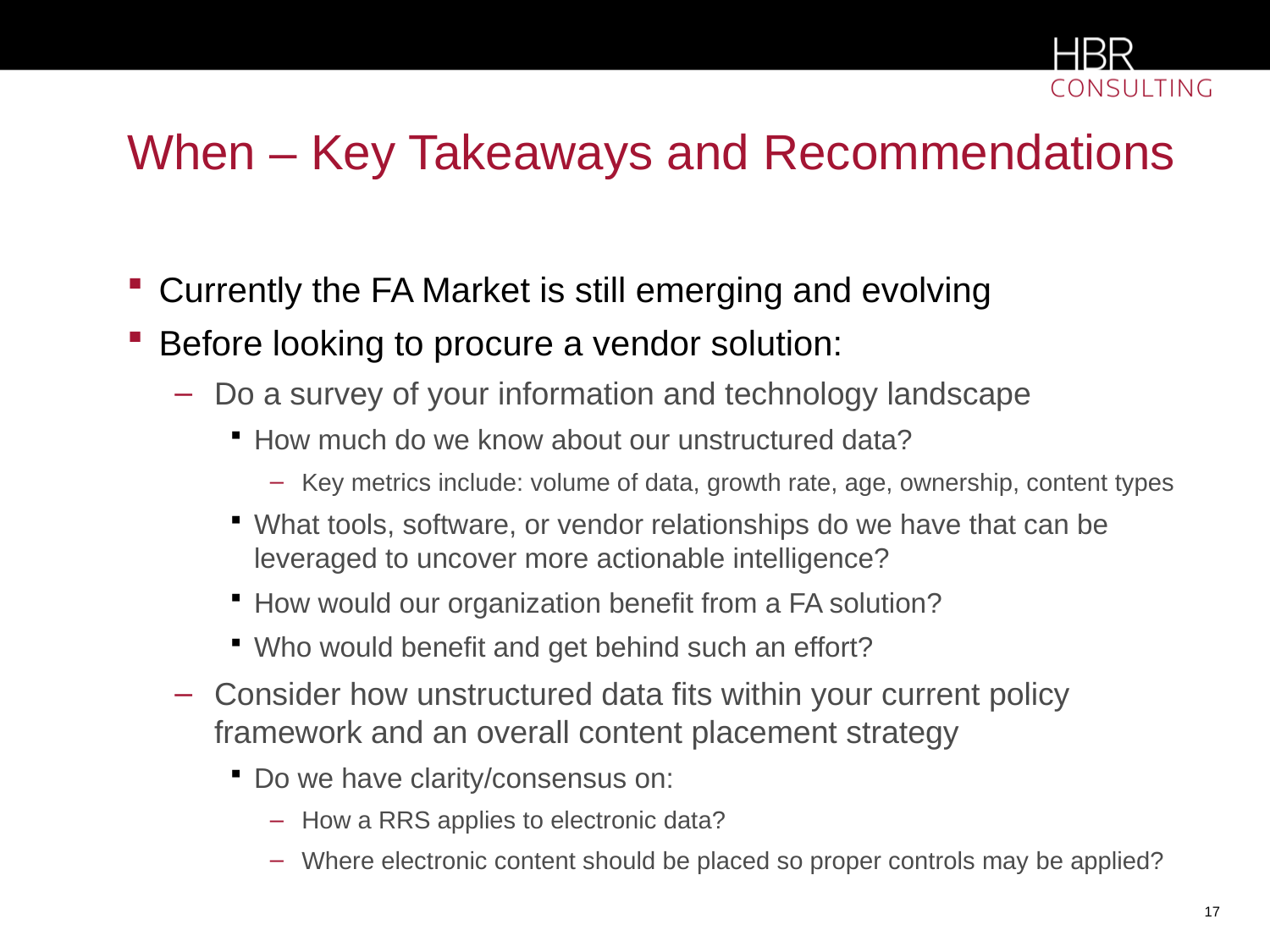

# When – Key Takeaways and Recommendations
Currently the FA Market is still emerging and evolving
Before looking to procure a vendor solution:
Do a survey of your information and technology landscape
How much do we know about our unstructured data?
Key metrics include: volume of data, growth rate, age, ownership, content types
What tools, software, or vendor relationships do we have that can be leveraged to uncover more actionable intelligence?
How would our organization benefit from a FA solution?
Who would benefit and get behind such an effort?
Consider how unstructured data fits within your current policy framework and an overall content placement strategy
Do we have clarity/consensus on:
How a RRS applies to electronic data?
Where electronic content should be placed so proper controls may be applied?